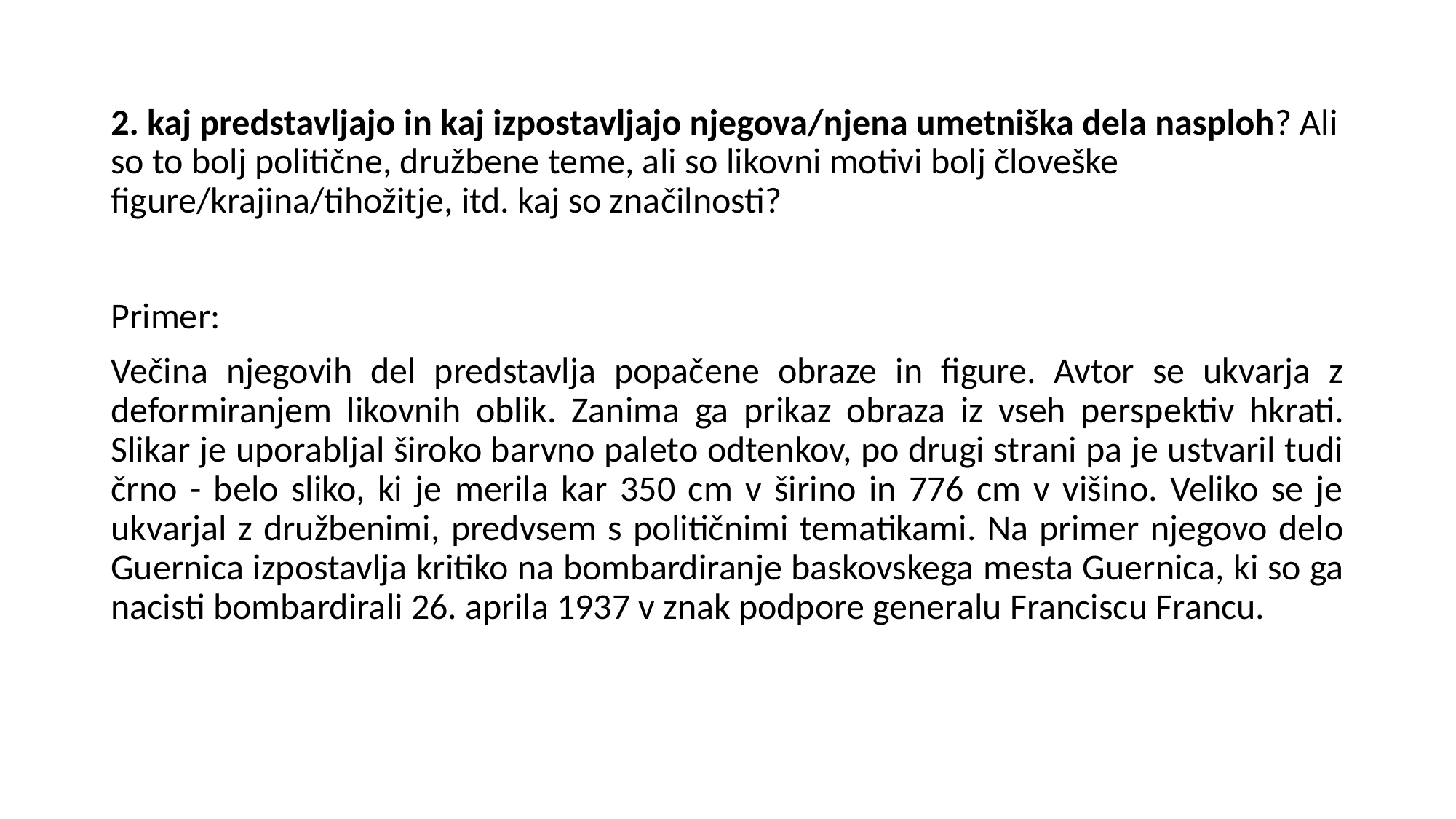

2. kaj predstavljajo in kaj izpostavljajo njegova/njena umetniška dela nasploh? Ali so to bolj politične, družbene teme, ali so likovni motivi bolj človeške figure/krajina/tihožitje, itd. kaj so značilnosti?

Primer:
Večina njegovih del predstavlja popačene obraze in figure. Avtor se ukvarja z deformiranjem likovnih oblik. Zanima ga prikaz obraza iz vseh perspektiv hkrati. Slikar je uporabljal široko barvno paleto odtenkov, po drugi strani pa je ustvaril tudi črno - belo sliko, ki je merila kar 350 cm v širino in 776 cm v višino. Veliko se je ukvarjal z družbenimi, predvsem s političnimi tematikami. Na primer njegovo delo Guernica izpostavlja kritiko na bombardiranje baskovskega mesta Guernica, ki so ga nacisti bombardirali 26. aprila 1937 v znak podpore generalu Franciscu Francu.